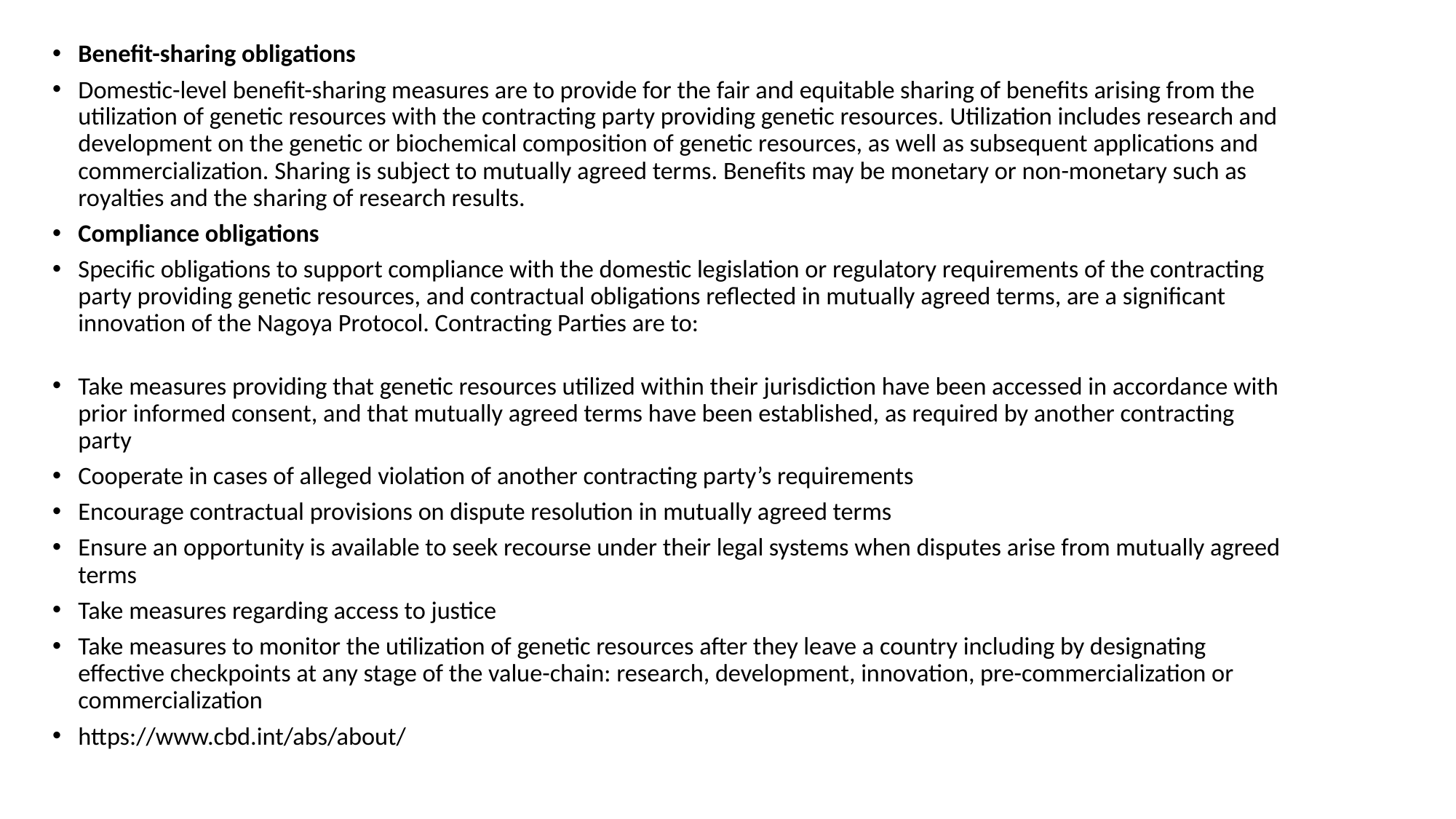

Benefit-sharing obligations
Domestic-level benefit-sharing measures are to provide for the fair and equitable sharing of benefits arising from the utilization of genetic resources with the contracting party providing genetic resources. Utilization includes research and development on the genetic or biochemical composition of genetic resources, as well as subsequent applications and commercialization. Sharing is subject to mutually agreed terms. Benefits may be monetary or non-monetary such as royalties and the sharing of research results.
Compliance obligations
Specific obligations to support compliance with the domestic legislation or regulatory requirements of the contracting party providing genetic resources, and contractual obligations reflected in mutually agreed terms, are a significant innovation of the Nagoya Protocol. Contracting Parties are to:
Take measures providing that genetic resources utilized within their jurisdiction have been accessed in accordance with prior informed consent, and that mutually agreed terms have been established, as required by another contracting party
Cooperate in cases of alleged violation of another contracting party’s requirements
Encourage contractual provisions on dispute resolution in mutually agreed terms
Ensure an opportunity is available to seek recourse under their legal systems when disputes arise from mutually agreed terms
Take measures regarding access to justice
Take measures to monitor the utilization of genetic resources after they leave a country including by designating effective checkpoints at any stage of the value-chain: research, development, innovation, pre-commercialization or commercialization
https://www.cbd.int/abs/about/